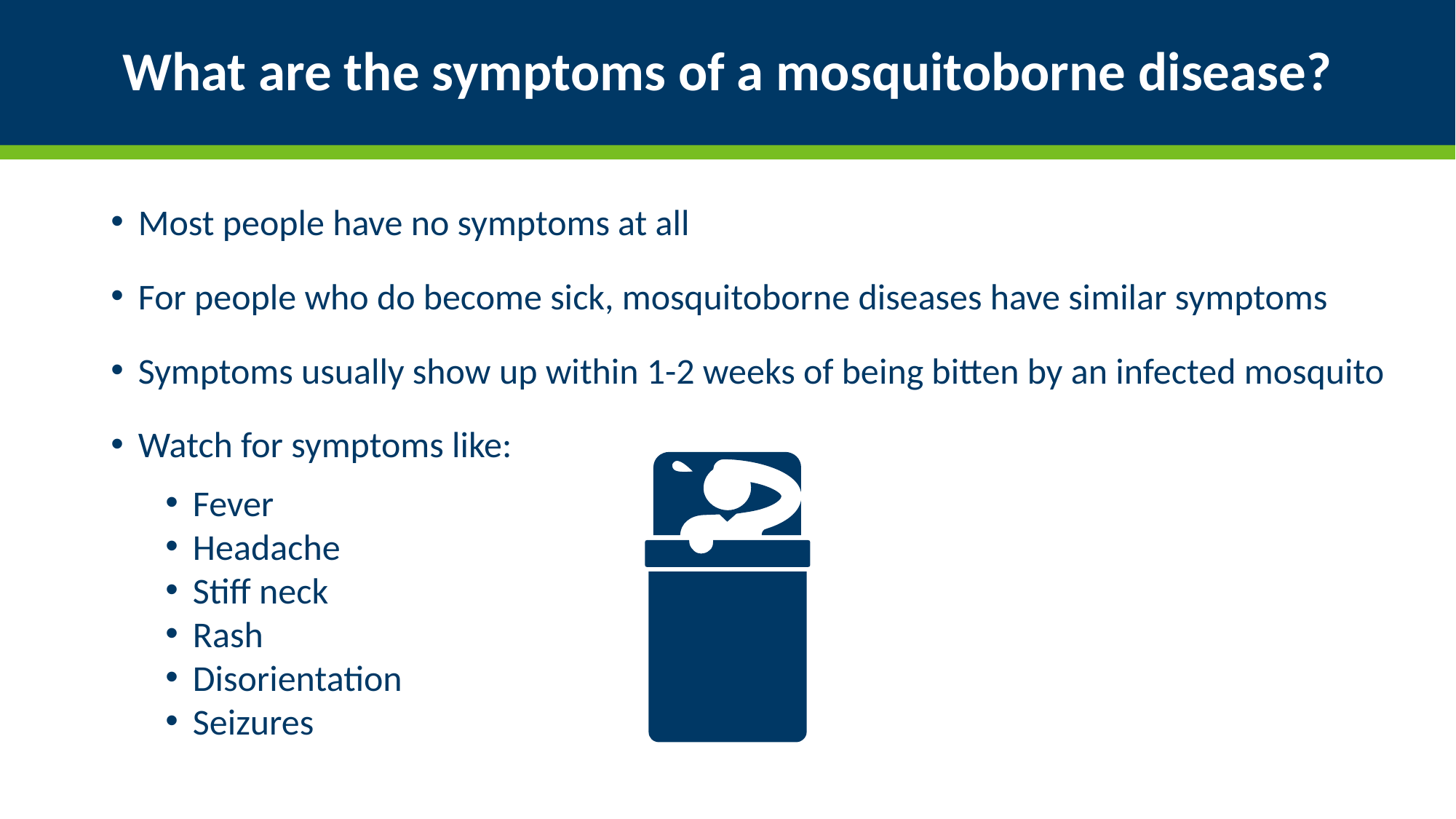

# What are the symptoms of a mosquitoborne disease?
Most people have no symptoms at all
For people who do become sick, mosquitoborne diseases have similar symptoms
Symptoms usually show up within 1-2 weeks of being bitten by an infected mosquito
Watch for symptoms like:
Fever
Headache
Stiff neck
Rash
Disorientation
Seizures